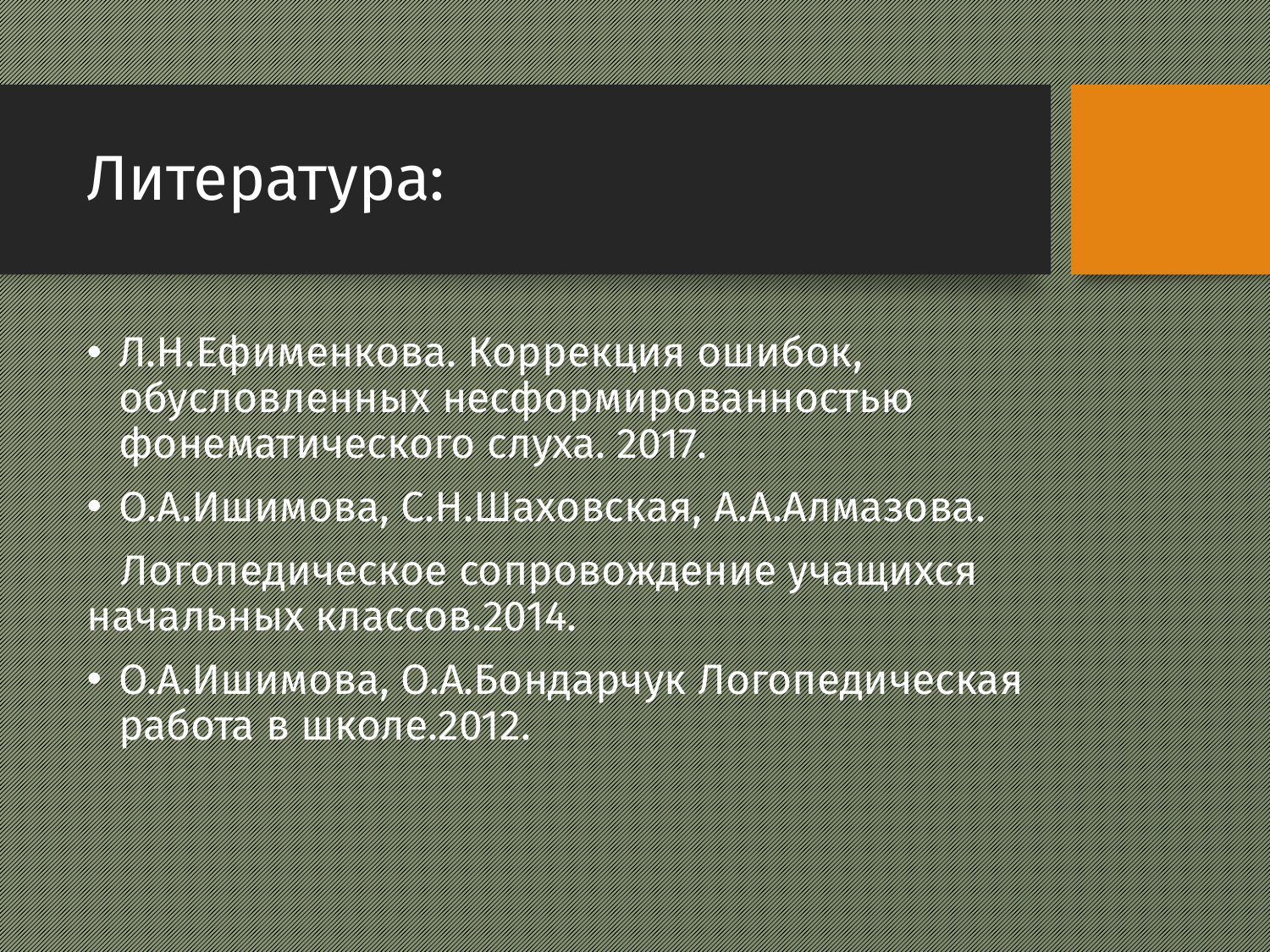

# Литература:
Л.Н.Ефименкова. Коррекция ошибок, обусловленных несформированностью фонематического слуха. 2017.
О.А.Ишимова, С.Н.Шаховская, А.А.Алмазова.
   Логопедическое сопровождение учащихся         начальных классов.2014.
О.А.Ишимова, О.А.Бондарчук Логопедическая работа в школе.2012.